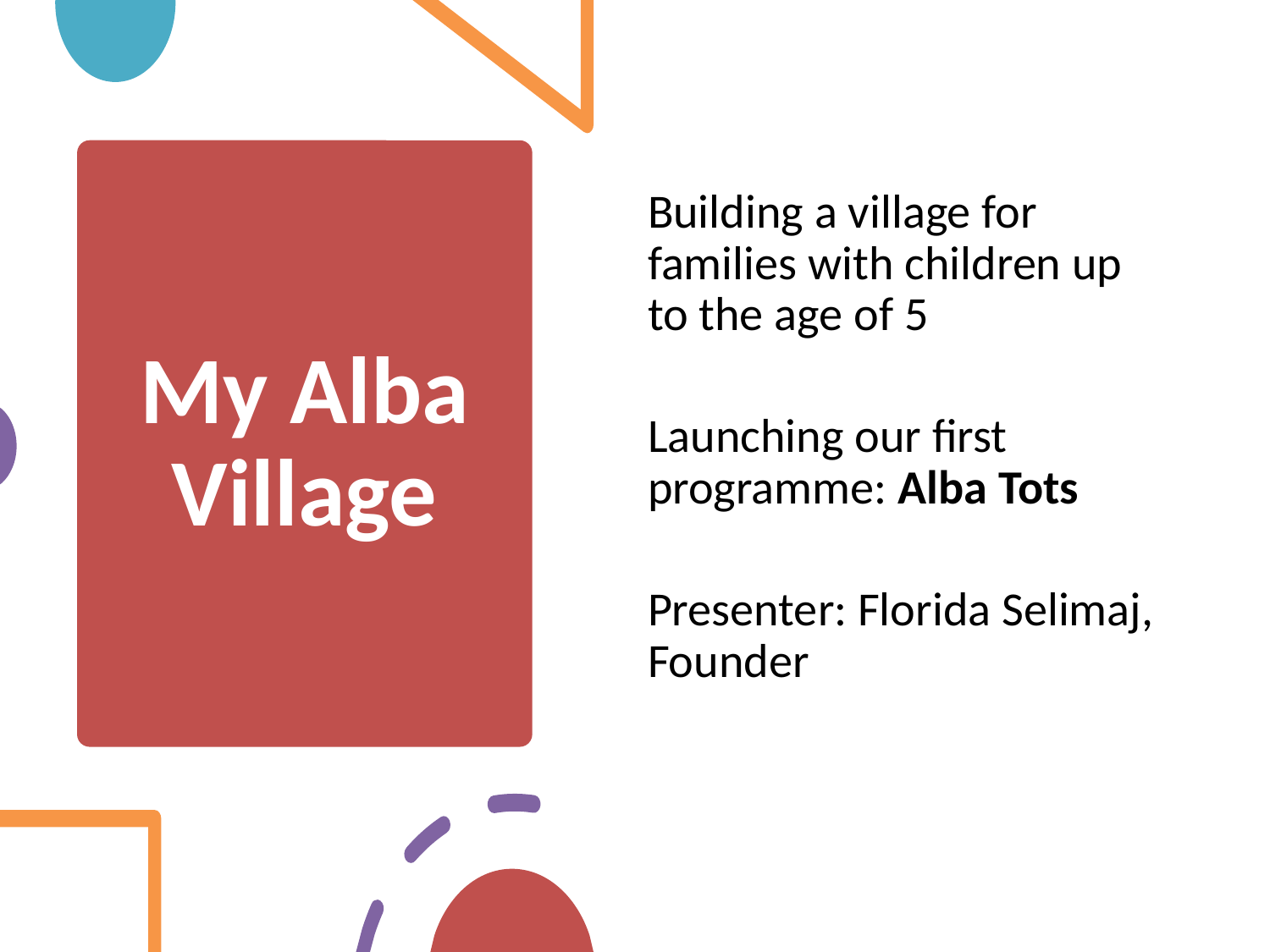

Building a village for families with children up to the age of 5

Launching our first programme: Alba Tots

Presenter: Florida Selimaj, Founder

# My Alba Village